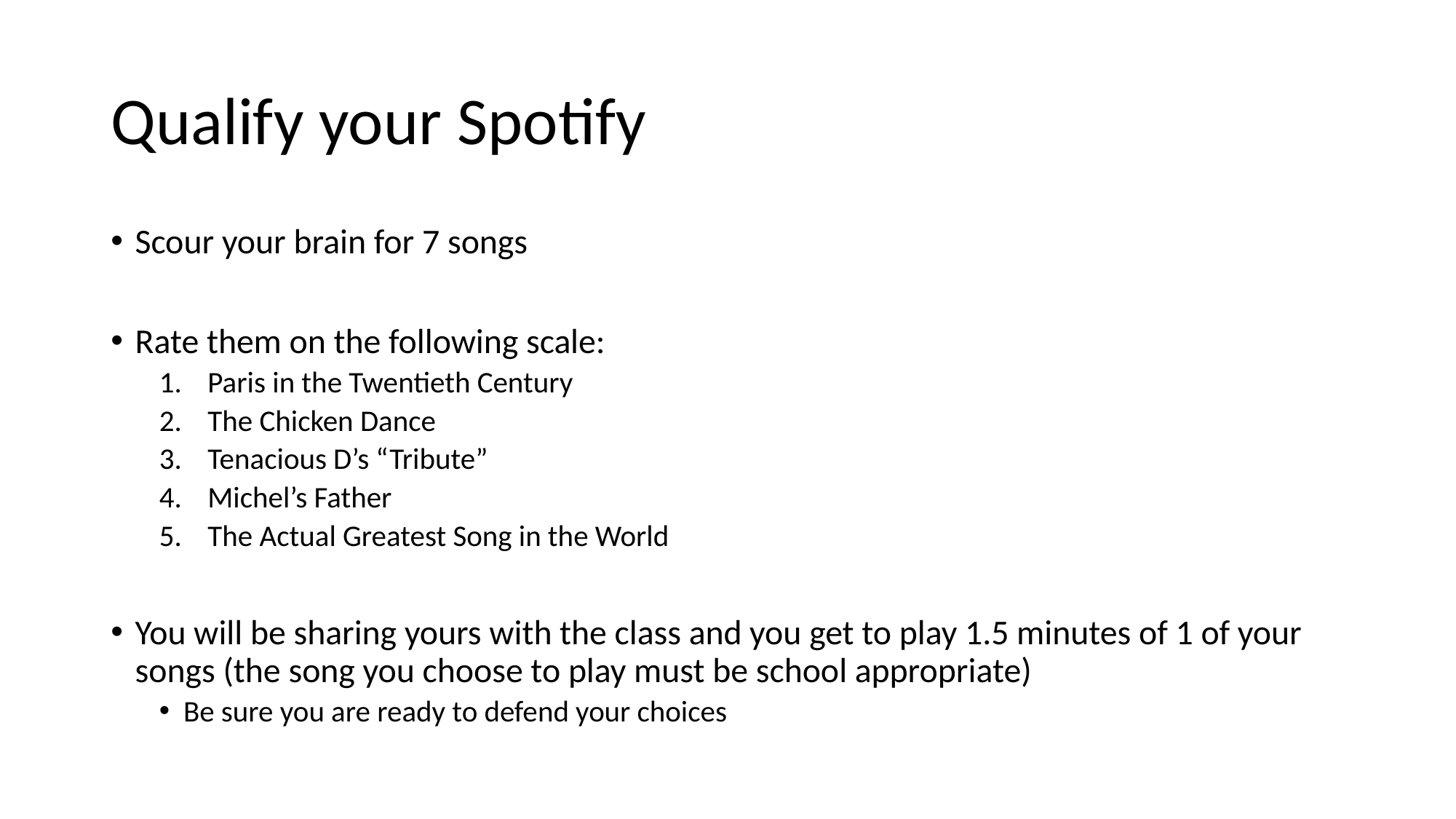

# Qualify your Spotify
Scour your brain for 7 songs

Rate them on the following scale:
Paris in the Twentieth Century
The Chicken Dance
Tenacious D’s “Tribute”
Michel’s Father
The Actual Greatest Song in the World

You will be sharing yours with the class and you get to play 1.5 minutes of 1 of your songs (the song you choose to play must be school appropriate)
Be sure you are ready to defend your choices